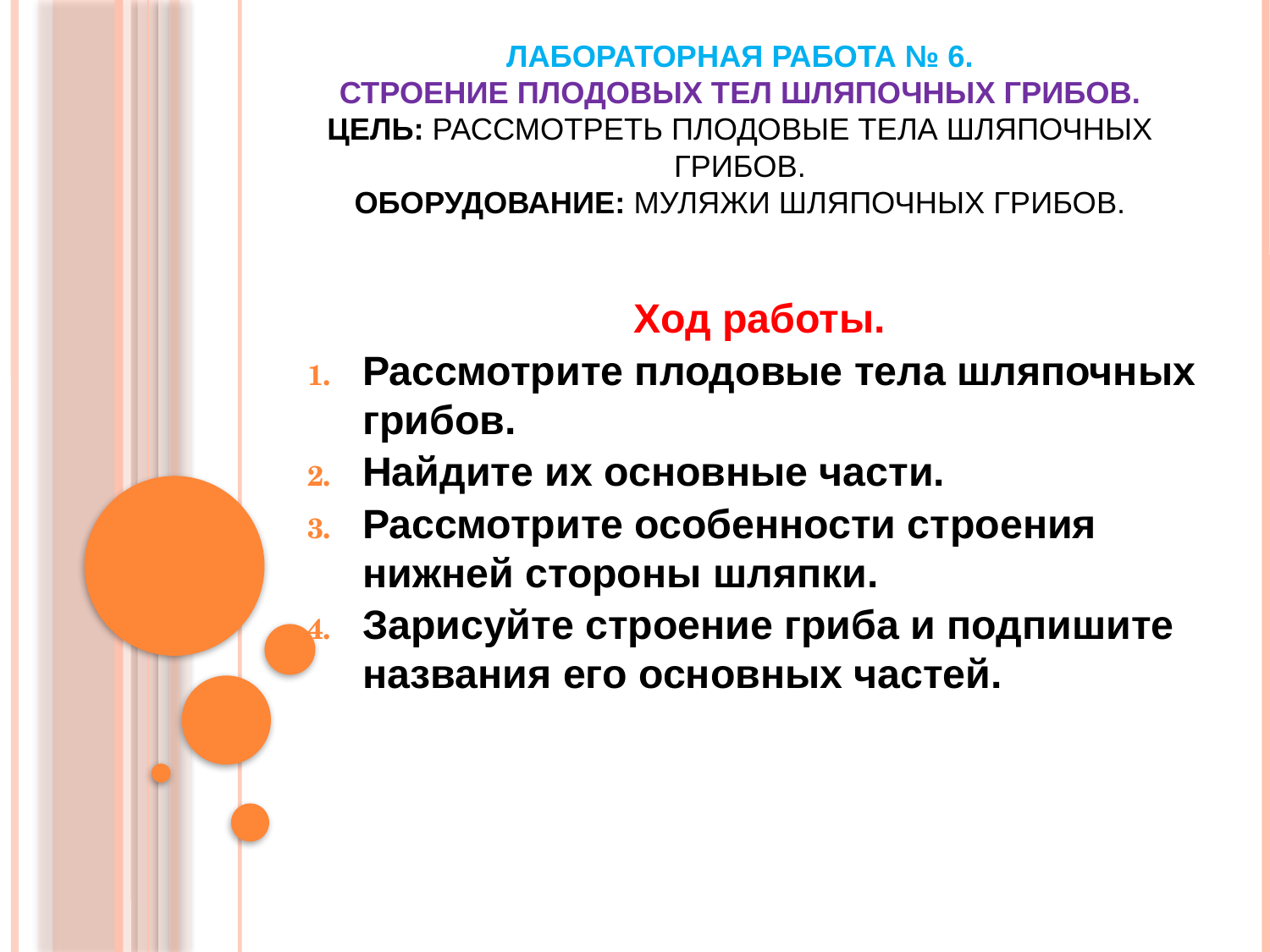

# Лабораторная работа № 6. Строение плодовых тел шляпочных грибов. Цель: рассмотреть плодовые тела шляпочных грибов. Оборудование: муляжи шляпочных грибов.
Ход работы.
Рассмотрите плодовые тела шляпочных грибов.
Найдите их основные части.
Рассмотрите особенности строения нижней стороны шляпки.
Зарисуйте строение гриба и подпишите названия его основных частей.